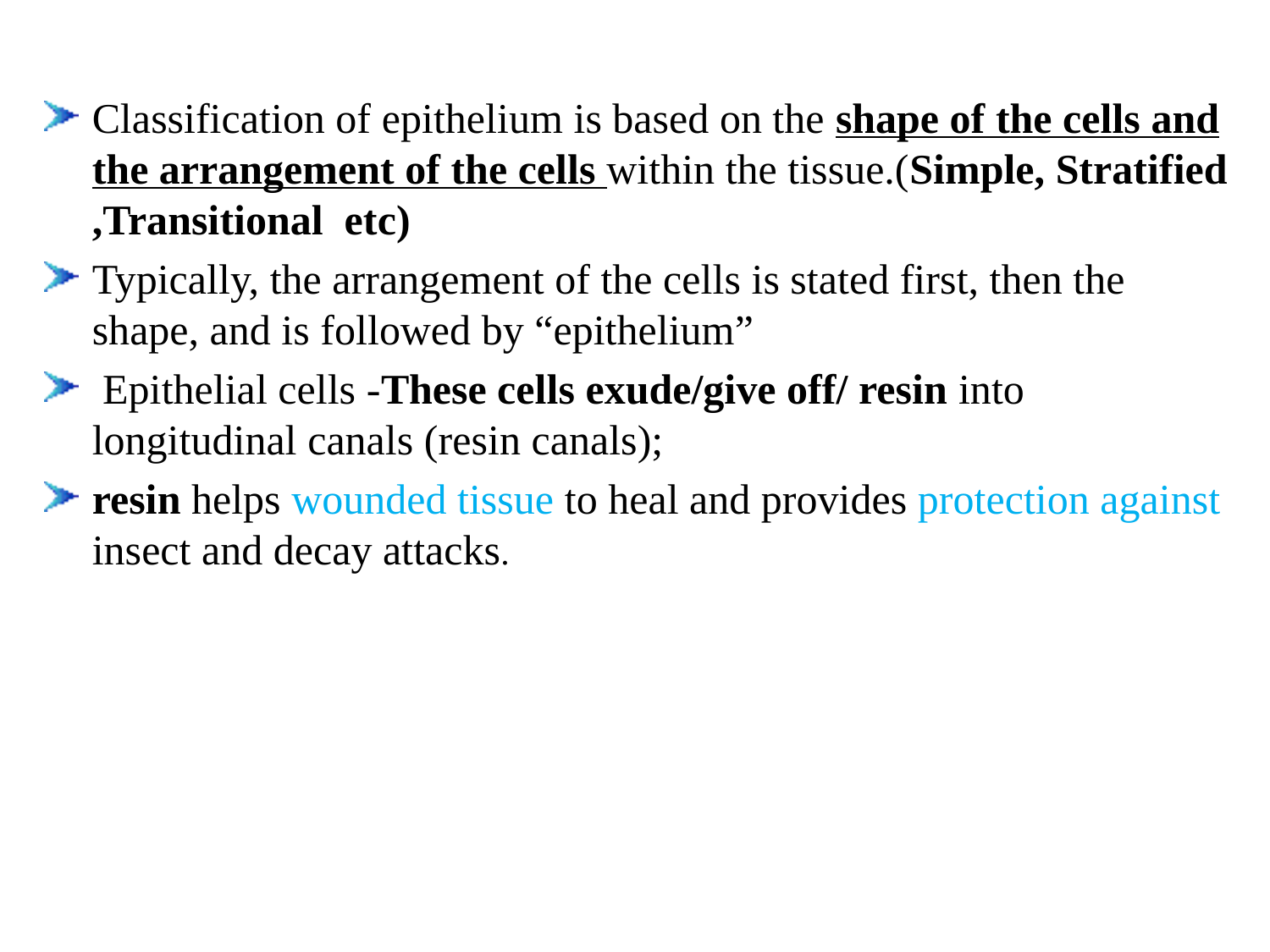

Classification of epithelium is based on the shape of the cells and the arrangement of the cells within the tissue.(Simple, Stratified ,Transitional  etc)
Typically, the arrangement of the cells is stated first, then the shape, and is followed by “epithelium”
 Epithelial cells -These cells exude/give off/ resin into longitudinal canals (resin canals);
resin helps wounded tissue to heal and provides protection against insect and decay attacks.